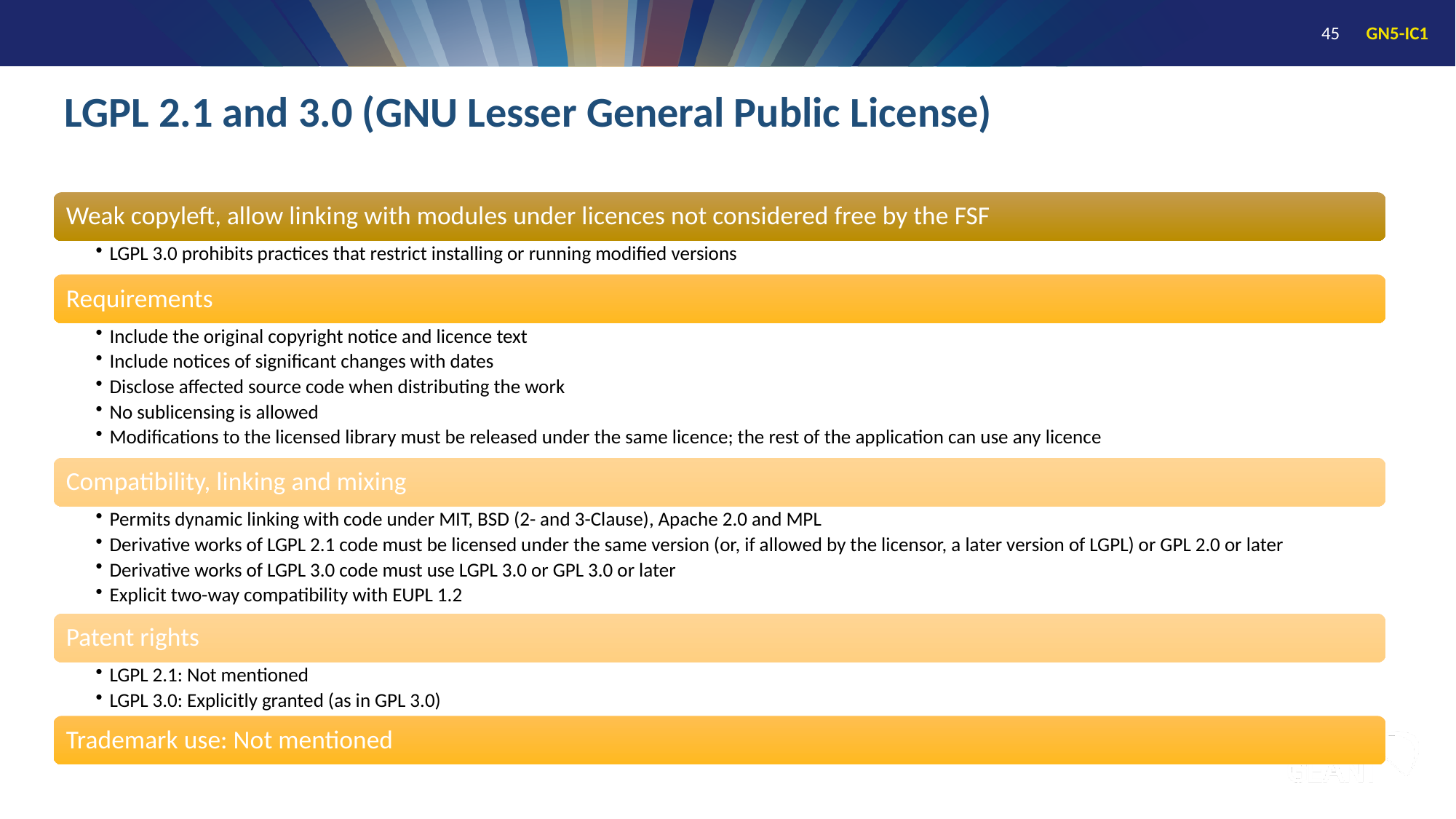

# LGPL 2.1 and 3.0 (GNU Lesser General Public License)
Weak copyleft, allow linking with modules under licences not considered free by the FSF
LGPL 3.0 prohibits practices that restrict installing or running modified versions
Requirements
Include the original copyright notice and licence text
Include notices of significant changes with dates
Disclose affected source code when distributing the work
No sublicensing is allowed
Modifications to the licensed library must be released under the same licence; the rest of the application can use any licence
Compatibility, linking and mixing
Permits dynamic linking with code under MIT, BSD (2- and 3-Clause), Apache 2.0 and MPL
Derivative works of LGPL 2.1 code must be licensed under the same version (or, if allowed by the licensor, a later version of LGPL) or GPL 2.0 or later
Derivative works of LGPL 3.0 code must use LGPL 3.0 or GPL 3.0 or later
Explicit two-way compatibility with EUPL 1.2
Patent rights
LGPL 2.1: Not mentioned
LGPL 3.0: Explicitly granted (as in GPL 3.0)
Trademark use: Not mentioned